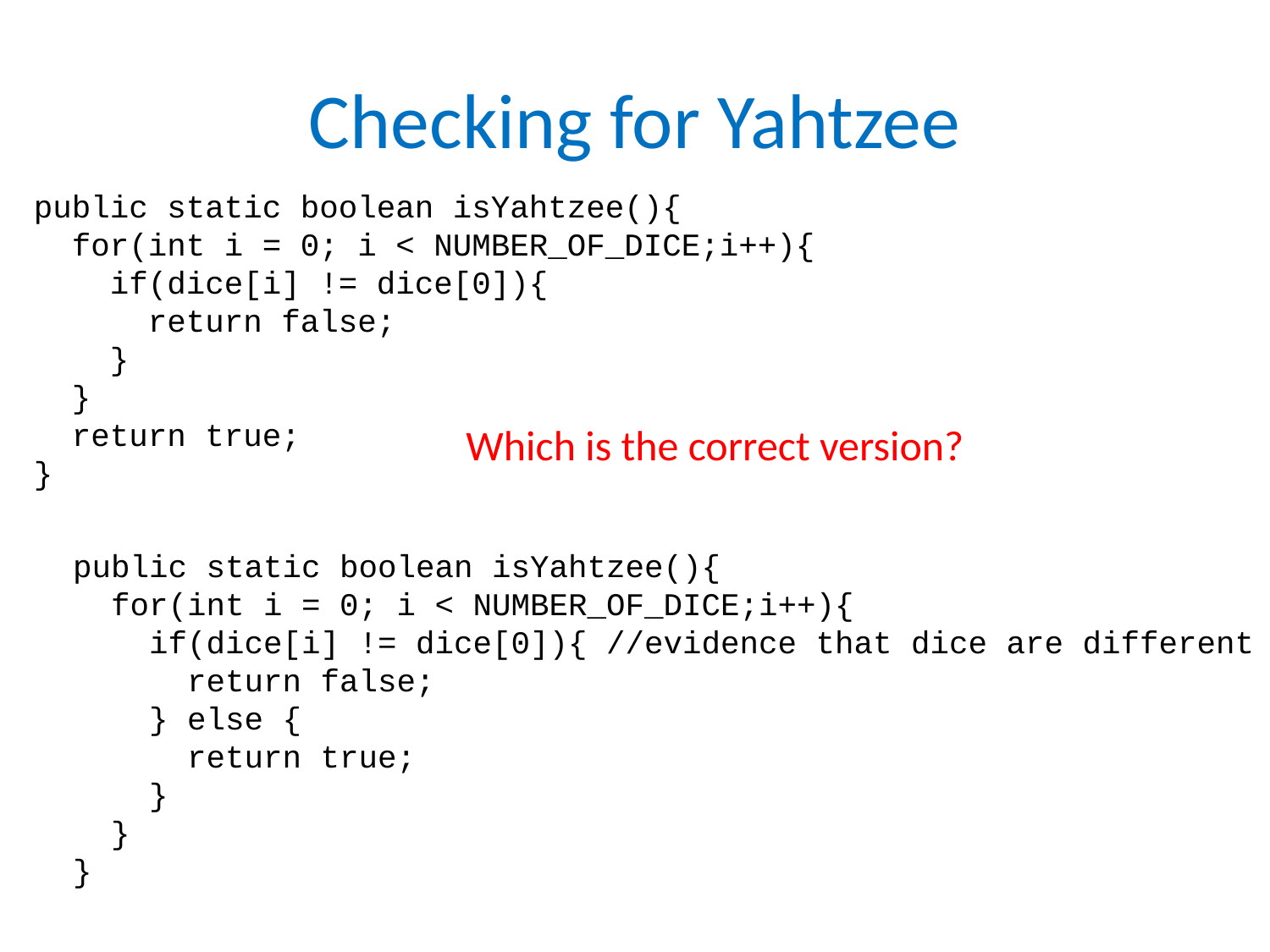

# Checking for Yahtzee
public static boolean isYahtzee(){
  for(int i = 0; i < NUMBER_OF_DICE;i++){
    if(dice[i] != dice[0]){
      return false;
    }
  }
  return true;
}
Which is the correct version?
public static boolean isYahtzee(){
  for(int i = 0; i < NUMBER_OF_DICE;i++){
    if(dice[i] != dice[0]){ //evidence that dice are different
      return false;
    } else {
      return true;
    }
  }
}